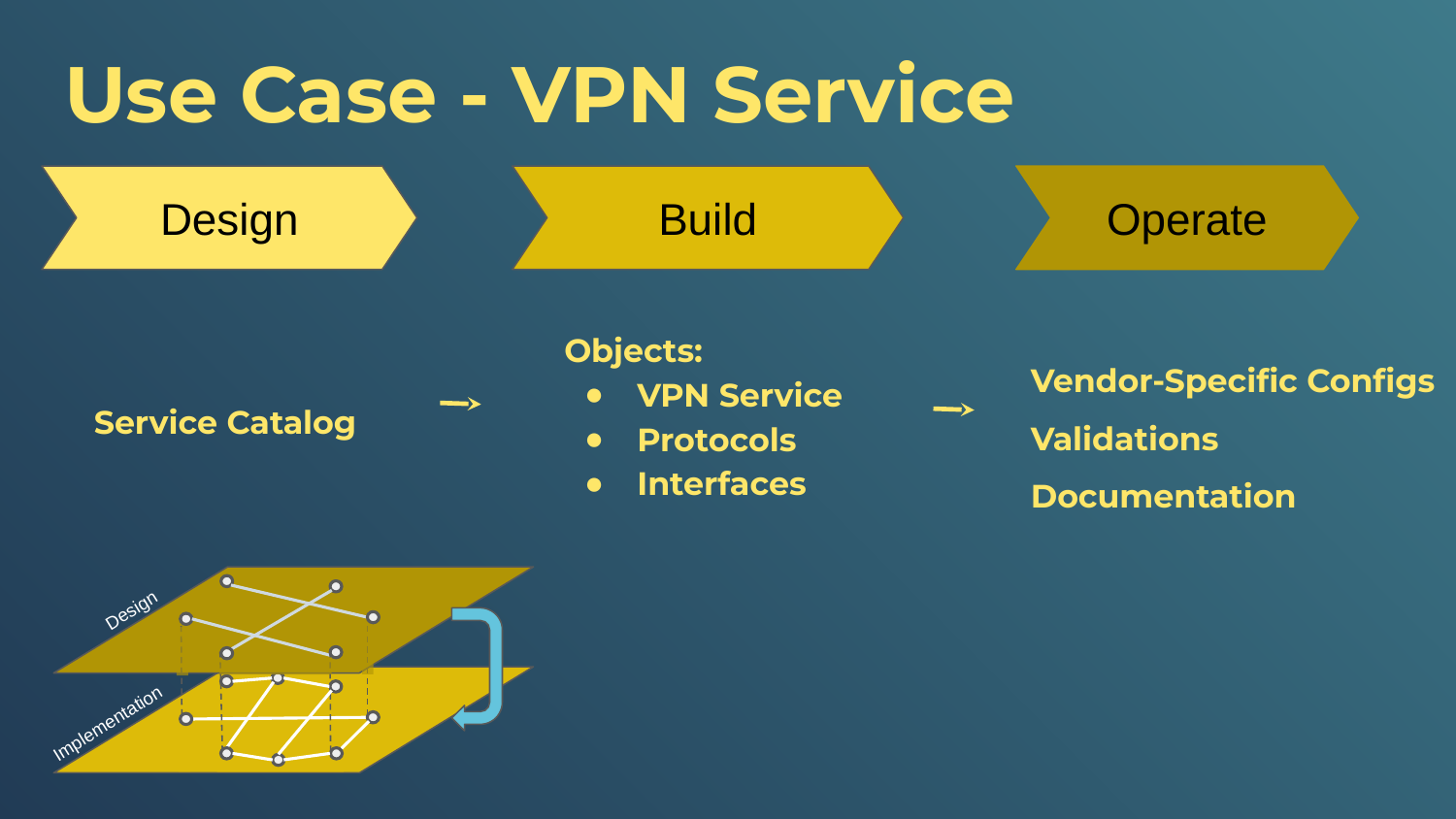

# Use Case - VPN Service
Design
Build
Operate
Objects:
VPN Service
Protocols
Interfaces
Vendor-Specific Configs
Validations
Documentation
Service Catalog

Design

Implementation